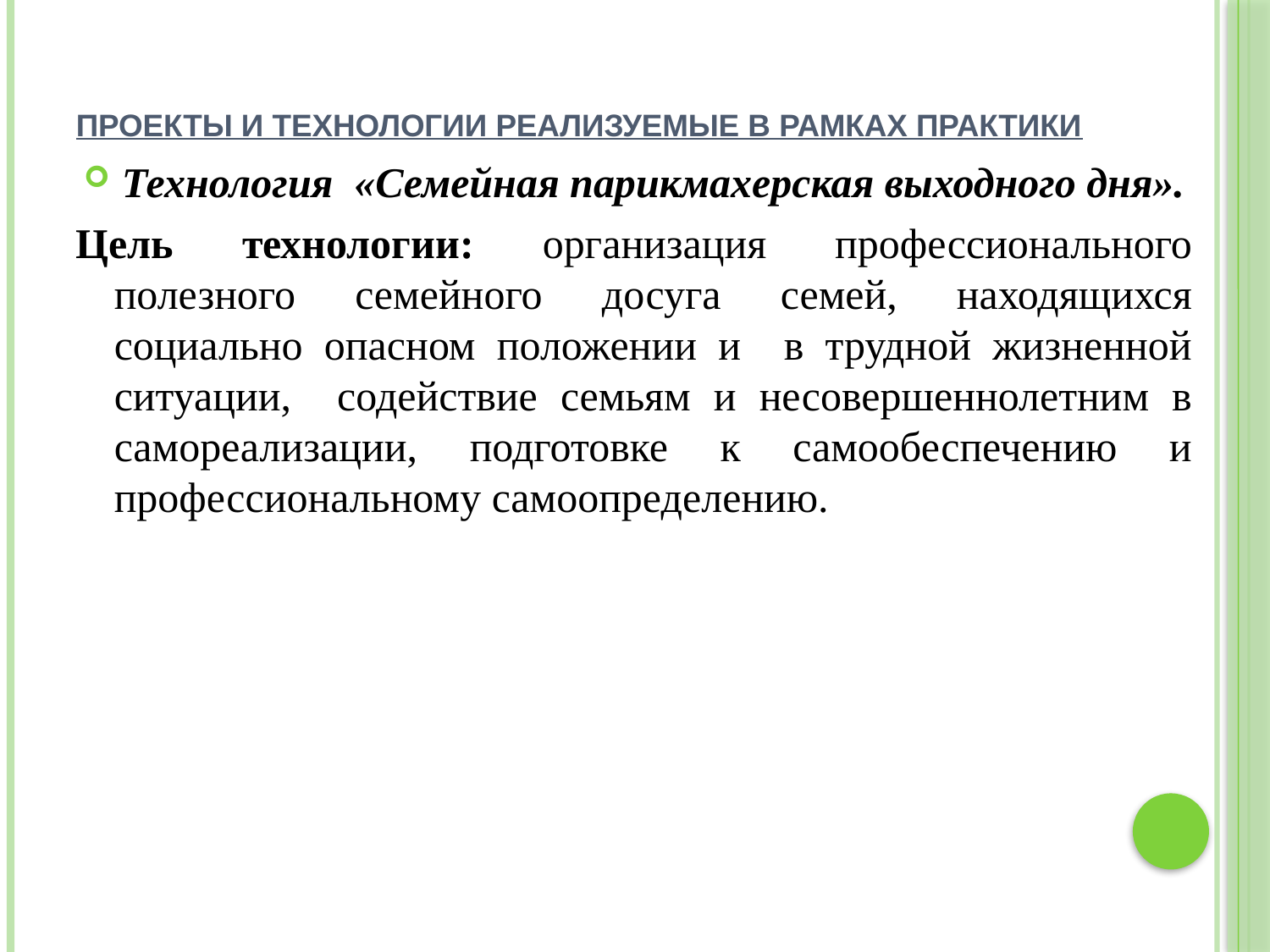

# Проекты и технологии реализуемые в рамках практики
Технология  «Семейная парикмахерская выходного дня».
Цель технологии: организация профессионального полезного семейного досуга семей, находящихся социально опасном положении и  в трудной жизненной ситуации,  содействие семьям и несовершеннолетним в самореализации, подготовке к самообеспечению и профессиональному самоопределению.